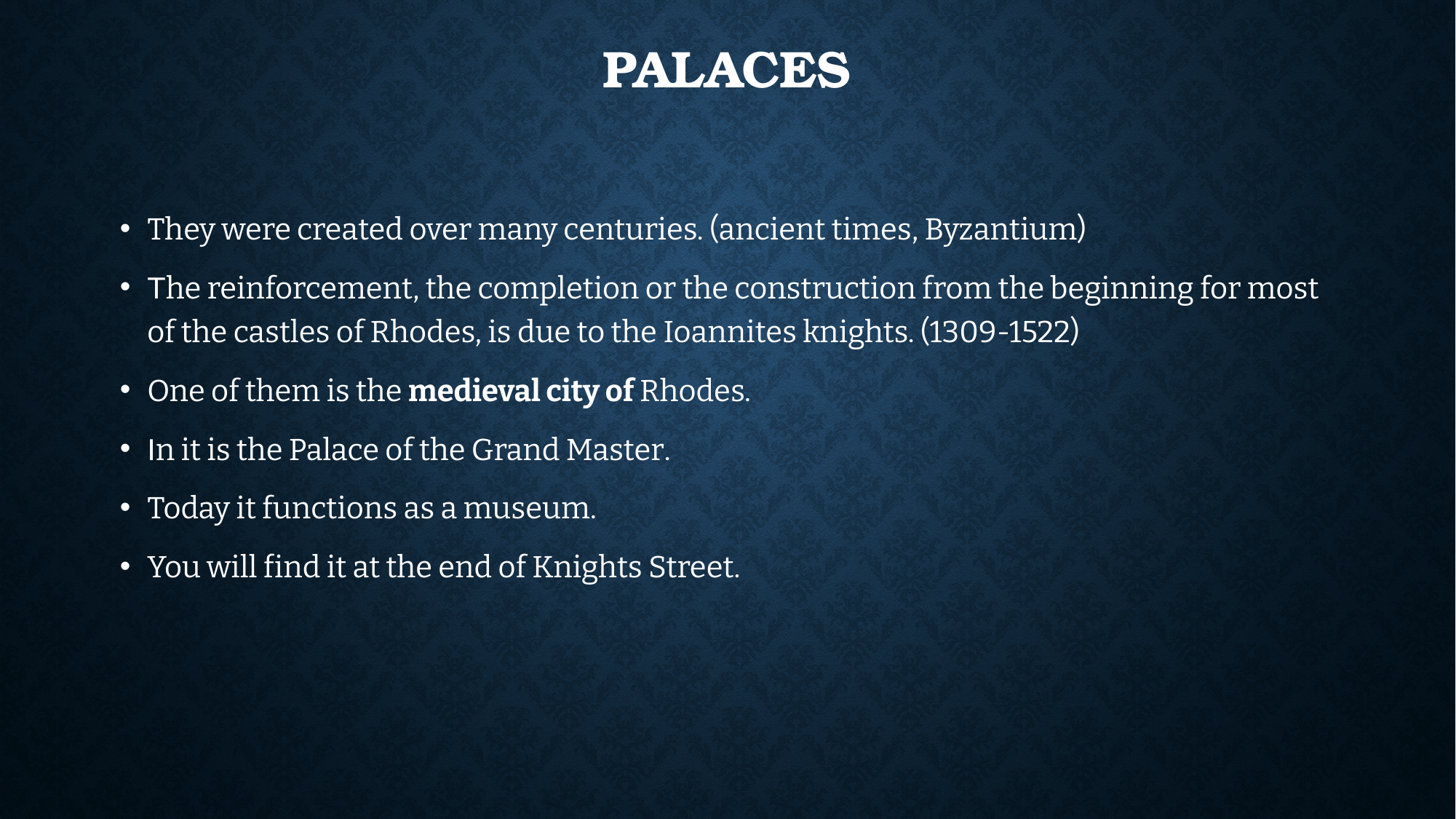

# palaces

They were created over many centuries. (ancient times, Byzantium)
Τhe reinforcement, the completion or the construction from the beginning for most of the castles of Rhodes, is due to the Ioannites knights. (1309-1522)
One of them is the medieval city of Rhodes.
Ιn it is the Palace of the Grand Master.
Today it functions as a museum.
You will find it at the end of Knights Street.